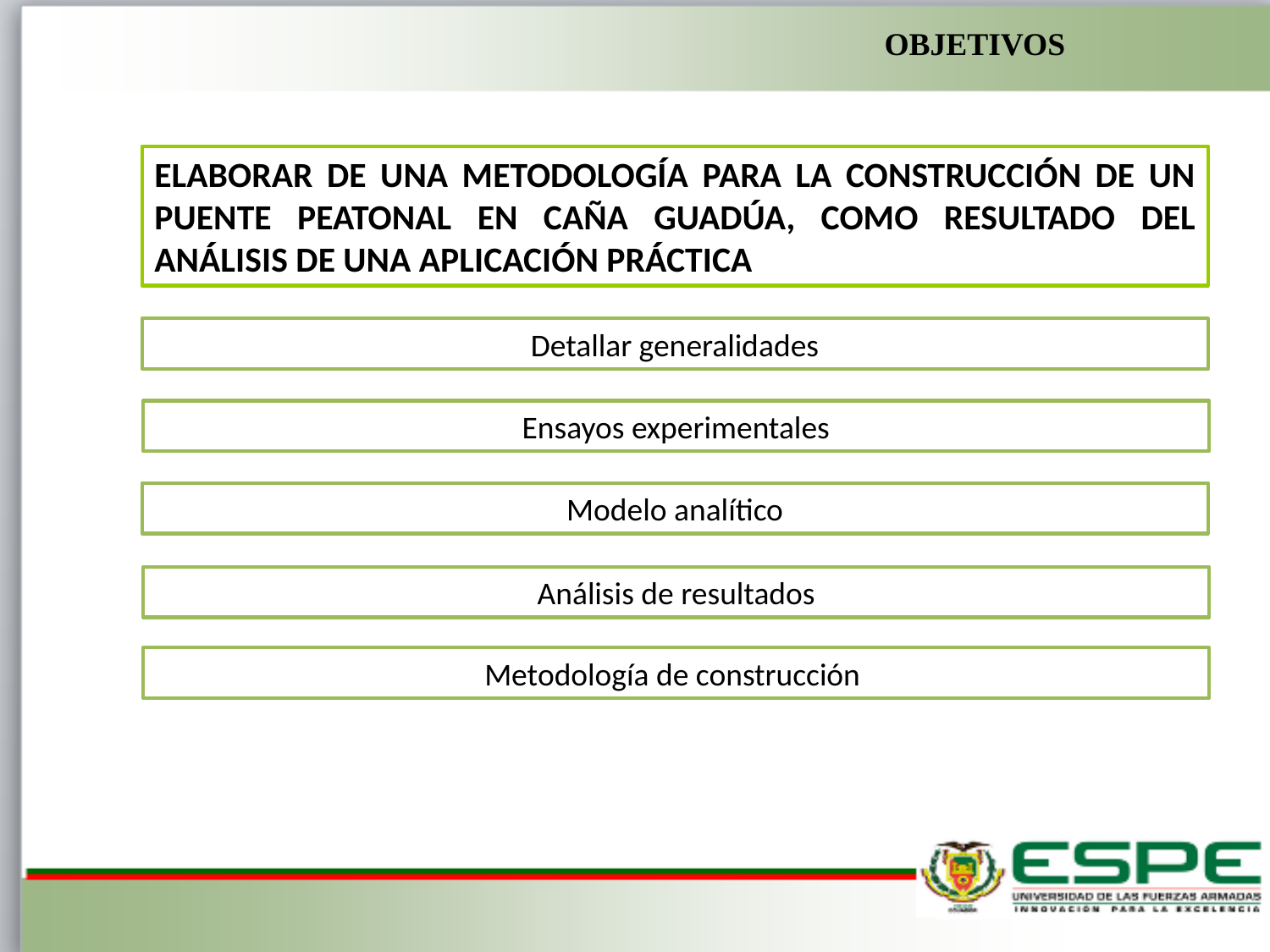

OBJETIVOS
ELABORAR DE UNA METODOLOGÍA PARA LA CONSTRUCCIÓN DE UN PUENTE PEATONAL EN CAÑA GUADÚA, COMO RESULTADO DEL ANÁLISIS DE UNA APLICACIÓN PRÁCTICA
Detallar generalidades
Ensayos experimentales
Modelo analítico
Análisis de resultados
Metodología de construcción